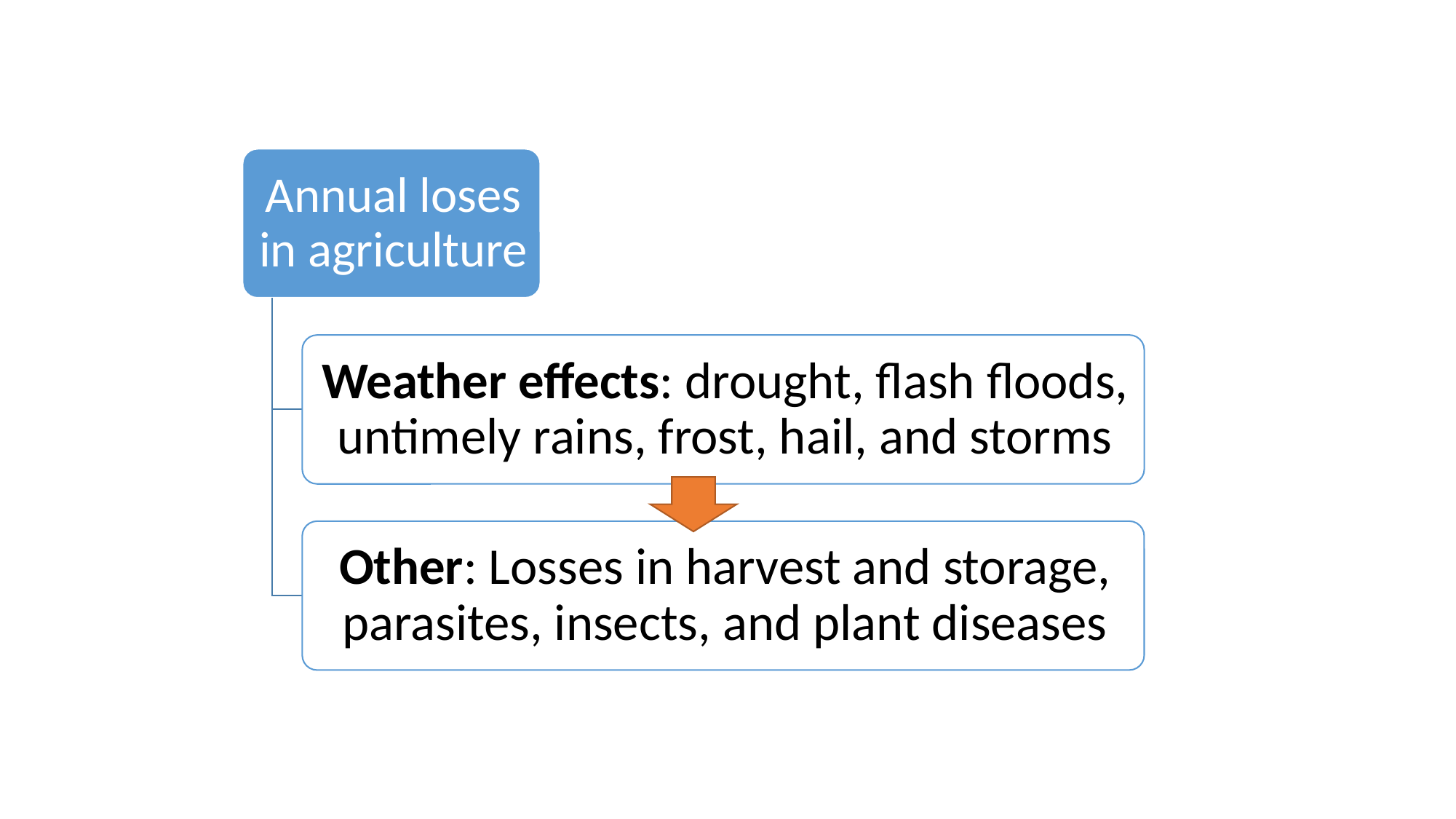

Annual loses in agriculture
Weather effects: drought, flash floods, untimely rains, frost, hail, and storms
Other: Losses in harvest and storage, parasites, insects, and plant diseases